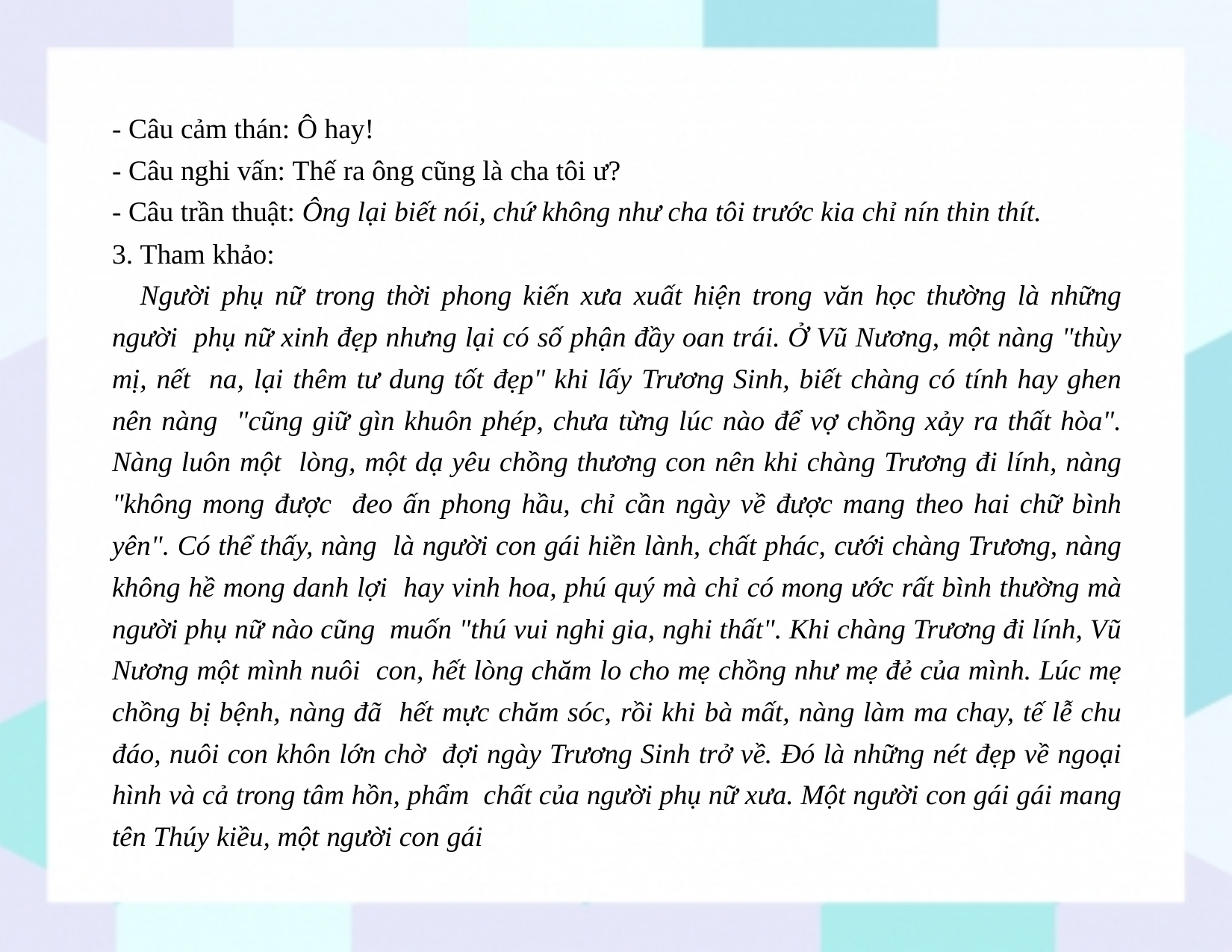

- Câu cảm thán: Ô hay!
- Câu nghi vấn: Thế ra ông cũng là cha tôi ư?
- Câu trần thuật: Ông lại biết nói, chứ không như cha tôi trước kia chỉ nín thin thít.
3. Tham khảo:
Người phụ nữ trong thời phong kiến xưa xuất hiện trong văn học thường là những người  phụ nữ xinh đẹp nhưng lại có số phận đầy oan trái. Ở Vũ Nương, một nàng "thùy mị, nết  na, lại thêm tư dung tốt đẹp" khi lấy Trương Sinh, biết chàng có tính hay ghen nên nàng  "cũng giữ gìn khuôn phép, chưa từng lúc nào để vợ chồng xảy ra thất hòa". Nàng luôn một  lòng, một dạ yêu chồng thương con nên khi chàng Trương đi lính, nàng "không mong được  đeo ấn phong hầu, chỉ cần ngày về được mang theo hai chữ bình yên". Có thể thấy, nàng  là người con gái hiền lành, chất phác, cưới chàng Trương, nàng không hề mong danh lợi  hay vinh hoa, phú quý mà chỉ có mong ước rất bình thường mà người phụ nữ nào cũng  muốn "thú vui nghi gia, nghi thất". Khi chàng Trương đi lính, Vũ Nương một mình nuôi  con, hết lòng chăm lo cho mẹ chồng như mẹ đẻ của mình. Lúc mẹ chồng bị bệnh, nàng đã  hết mực chăm sóc, rồi khi bà mất, nàng làm ma chay, tế lễ chu đáo, nuôi con khôn lớn chờ  đợi ngày Trương Sinh trở về. Đó là những nét đẹp về ngoại hình và cả trong tâm hồn, phẩm  chất của người phụ nữ xưa. Một người con gái gái mang tên Thúy kiều, một người con gái